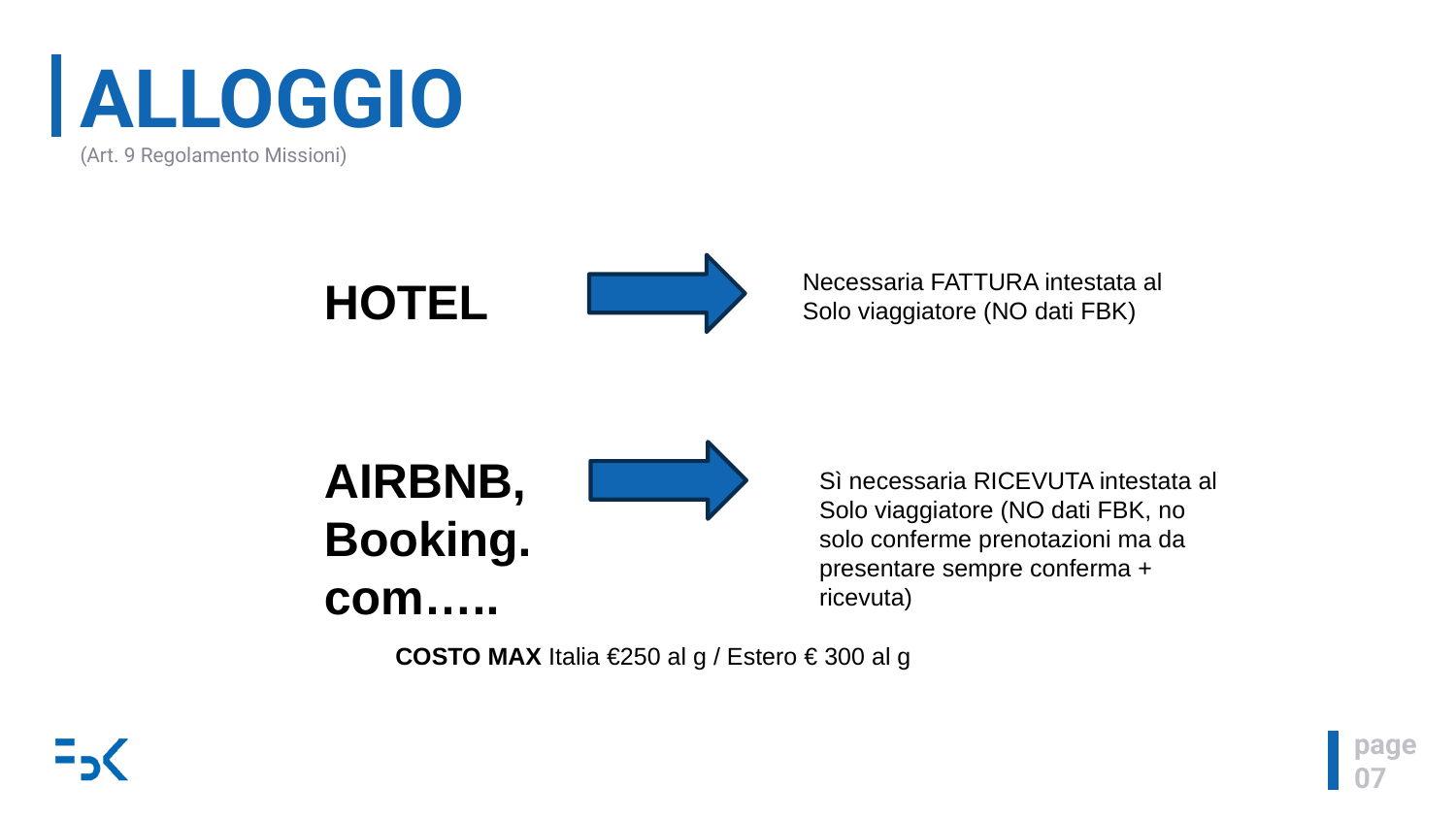

# ALLOGGIO (Art. 9 Regolamento Missioni)

Necessaria FATTURA intestata al Solo viaggiatore (NO dati FBK)

HOTEL

AIRBNB, Booking.com…..
Sì necessaria RICEVUTA intestata al Solo viaggiatore (NO dati FBK, no solo conferme prenotazioni ma da presentare sempre conferma + ricevuta)

COSTO MAX Italia €250 al g / Estero € 300 al g

page
07